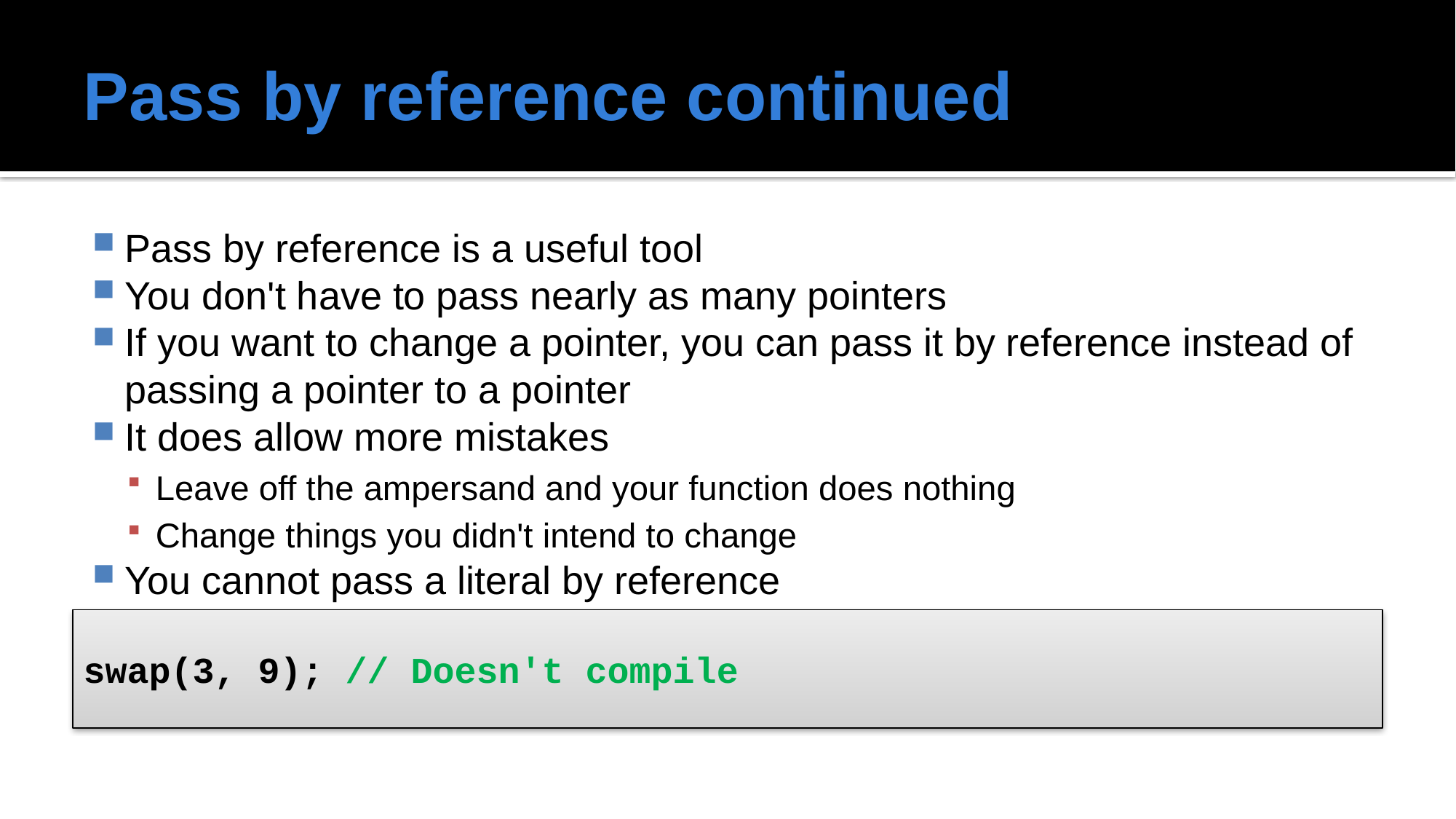

# Pass by reference continued
Pass by reference is a useful tool
You don't have to pass nearly as many pointers
If you want to change a pointer, you can pass it by reference instead of passing a pointer to a pointer
It does allow more mistakes
Leave off the ampersand and your function does nothing
Change things you didn't intend to change
You cannot pass a literal by reference
swap(3, 9); // Doesn't compile